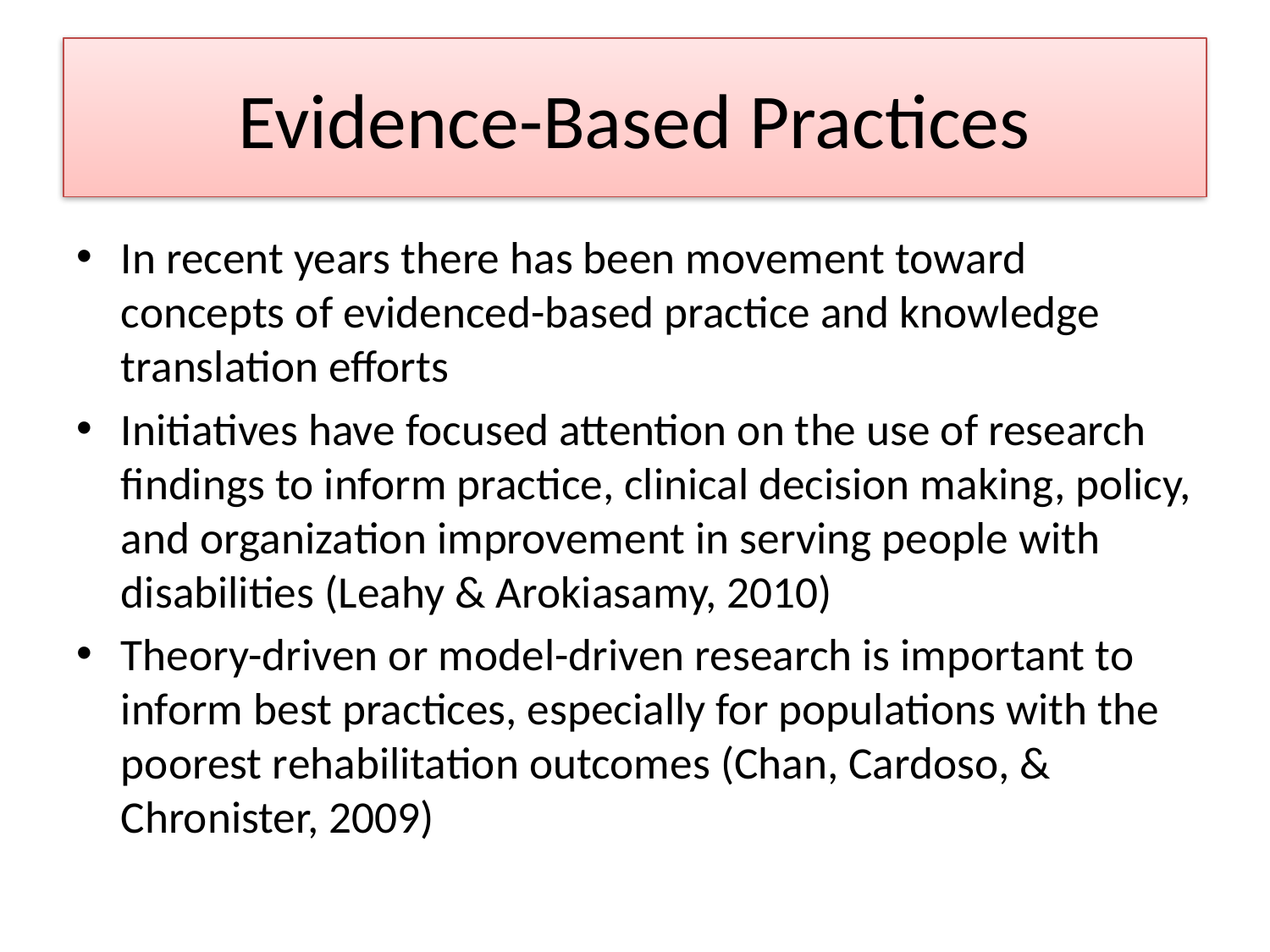

# Evidence-Based Practices
In recent years there has been movement toward concepts of evidenced-based practice and knowledge translation efforts
Initiatives have focused attention on the use of research findings to inform practice, clinical decision making, policy, and organization improvement in serving people with disabilities (Leahy & Arokiasamy, 2010)
Theory-driven or model-driven research is important to inform best practices, especially for populations with the poorest rehabilitation outcomes (Chan, Cardoso, & Chronister, 2009)